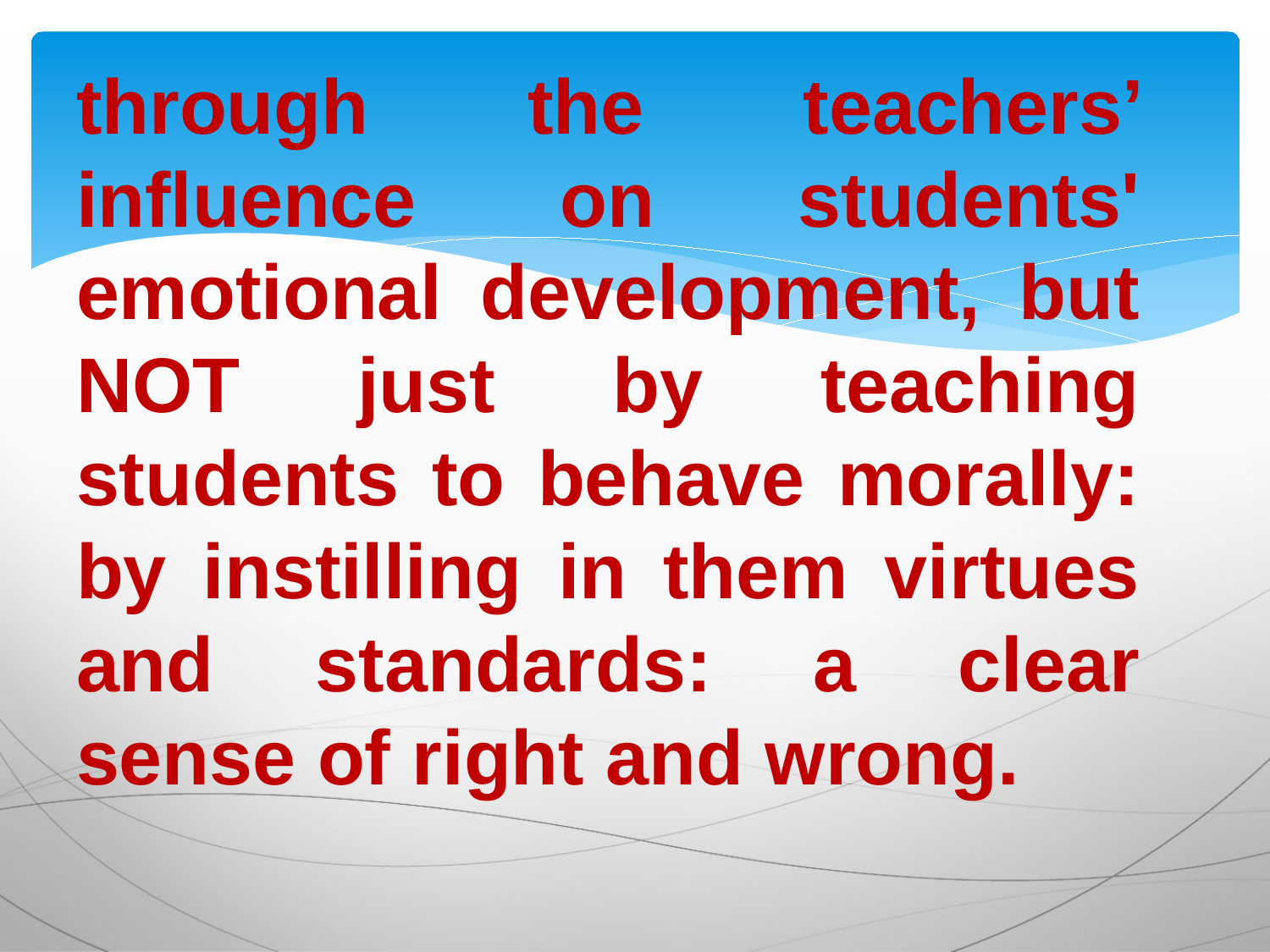

# through the teachers’ influence on students' emotional development, but NOT just by teaching students to behave morally: by instilling in them virtues and standards: a clear sense of right and wrong.